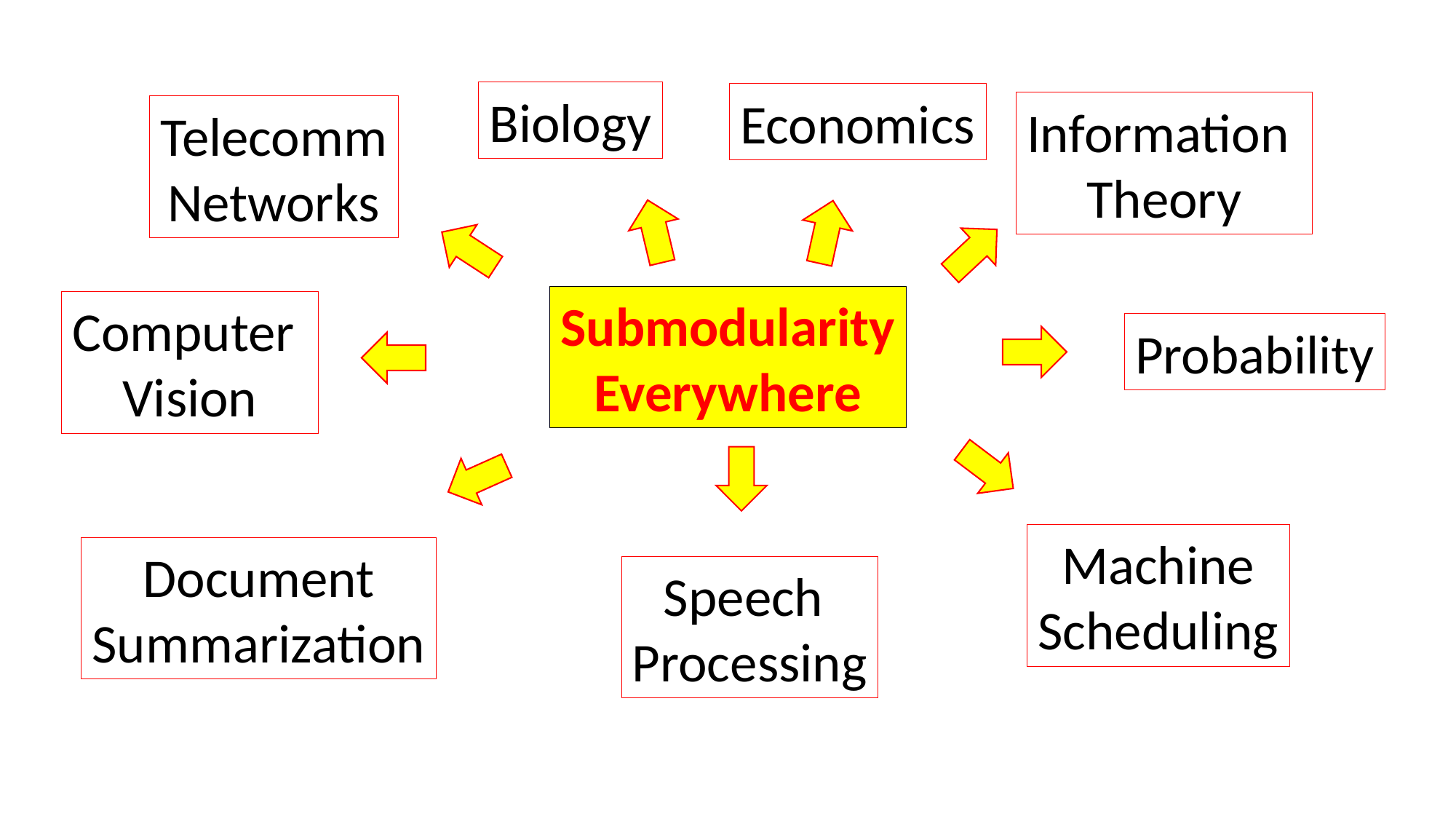

Biology
Economics
Information
Theory
Telecomm
Networks

Submodularity
Everywhere
Computer
Vision
Probability

Machine
Scheduling
Document
Summarization
Speech
Processing